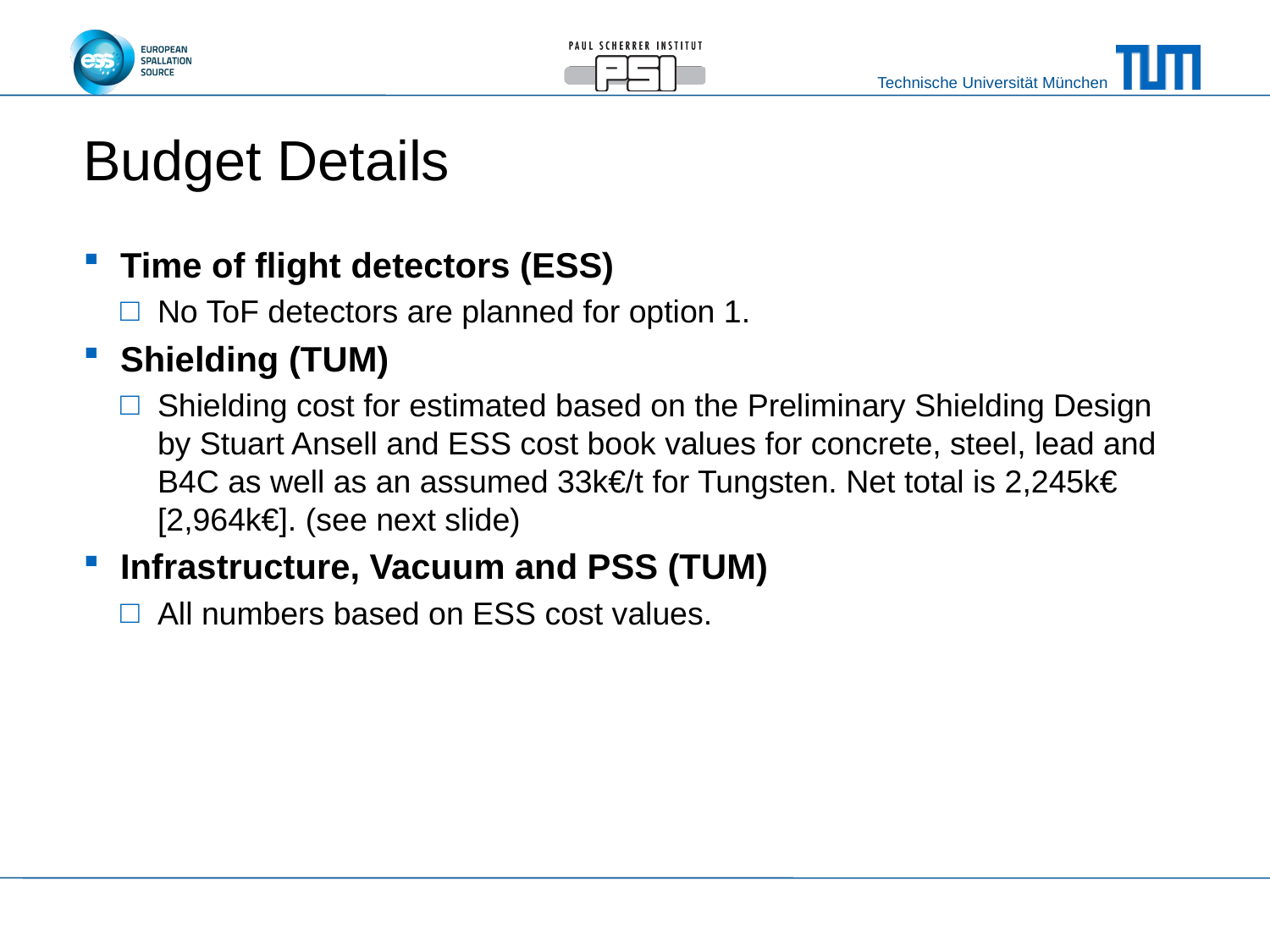

# Budget Details
Time of flight detectors (ESS)
No ToF detectors are planned for option 1.
Shielding (TUM)
Shielding cost for estimated based on the Preliminary Shielding Design by Stuart Ansell and ESS cost book values for concrete, steel, lead and B4C as well as an assumed 33k€/t for Tungsten. Net total is 2,245k€ [2,964k€]. (see next slide)
Infrastructure, Vacuum and PSS (TUM)
All numbers based on ESS cost values.